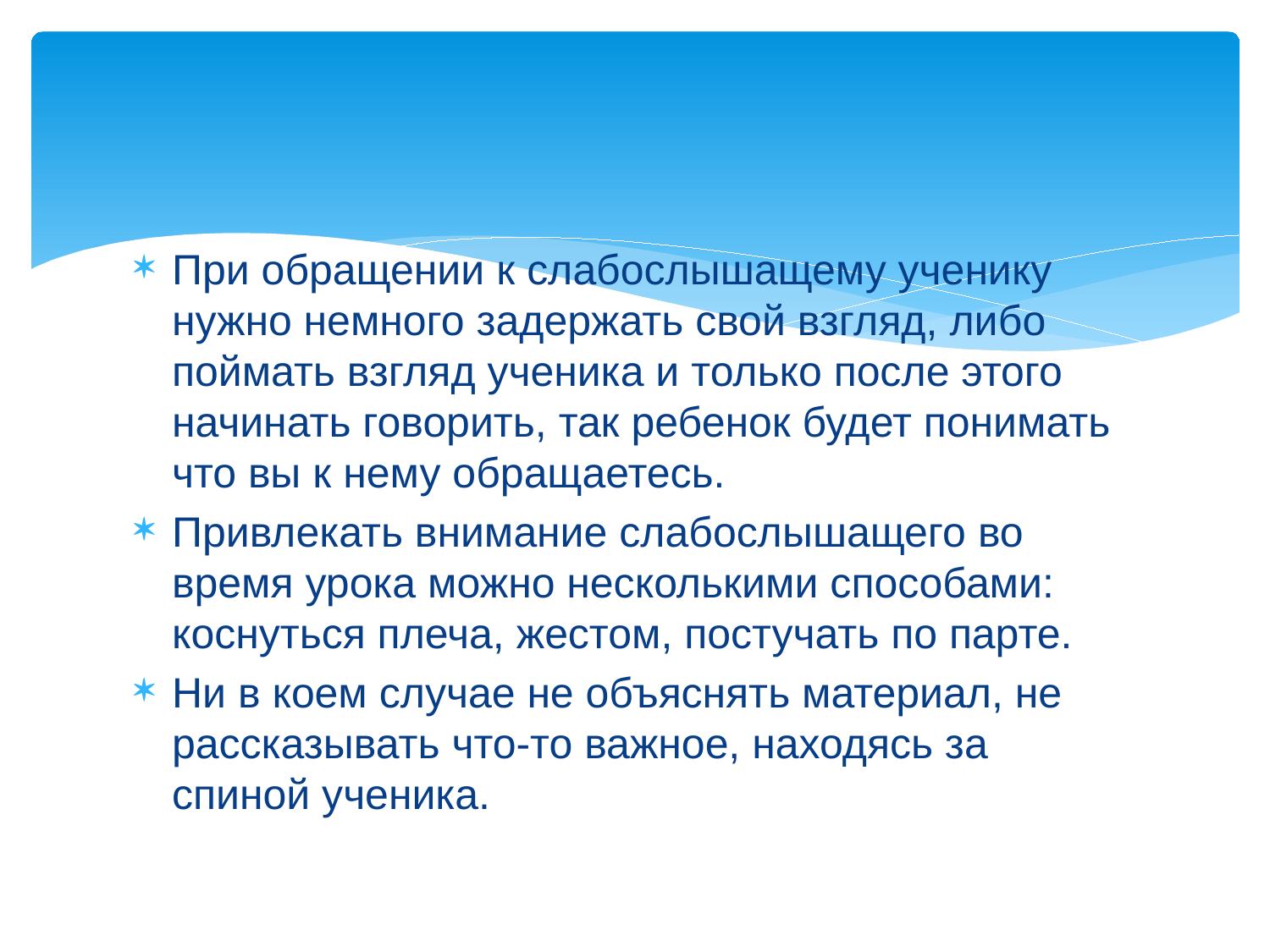

#
При обращении к слабослышащему ученику нужно немного задержать свой взгляд, либо поймать взгляд ученика и только после этого начинать говорить, так ребенок будет понимать что вы к нему обращаетесь.
Привлекать внимание слабослышащего во время урока можно несколькими способами: коснуться плеча, жестом, постучать по парте.
Ни в коем случае не объяснять материал, не рассказывать что-то важное, находясь за спиной ученика.